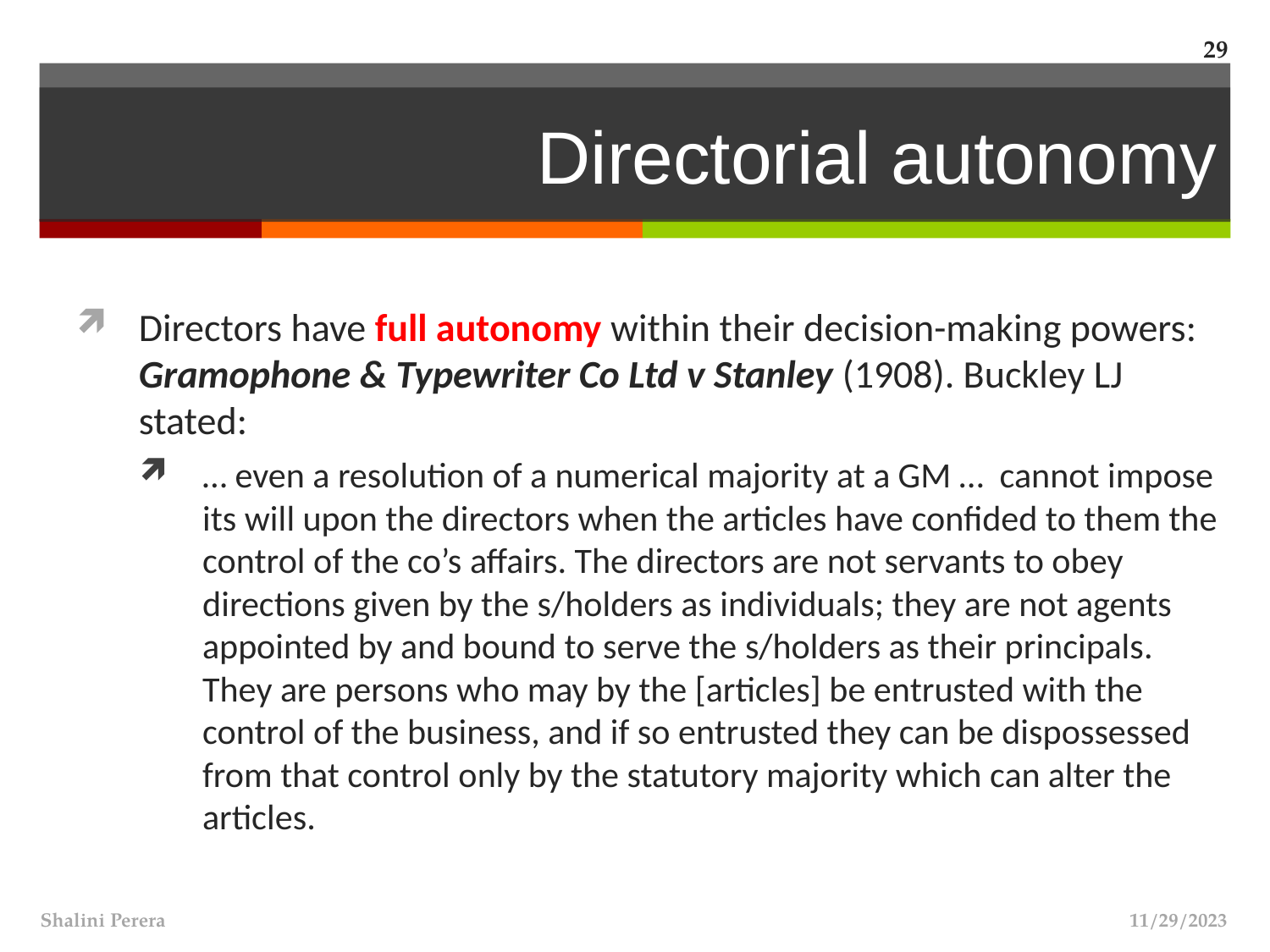

29
# Directorial autonomy
Directors have full autonomy within their decision-making powers: Gramophone & Typewriter Co Ltd v Stanley (1908). Buckley LJ stated:
… even a resolution of a numerical majority at a GM …  cannot impose its will upon the directors when the articles have confided to them the control of the co’s affairs. The directors are not servants to obey directions given by the s/holders as individuals; they are not agents appointed by and bound to serve the s/holders as their principals. They are persons who may by the [articles] be entrusted with the control of the business, and if so entrusted they can be dispossessed from that control only by the statutory majority which can alter the articles.
Shalini Perera
11/29/2023